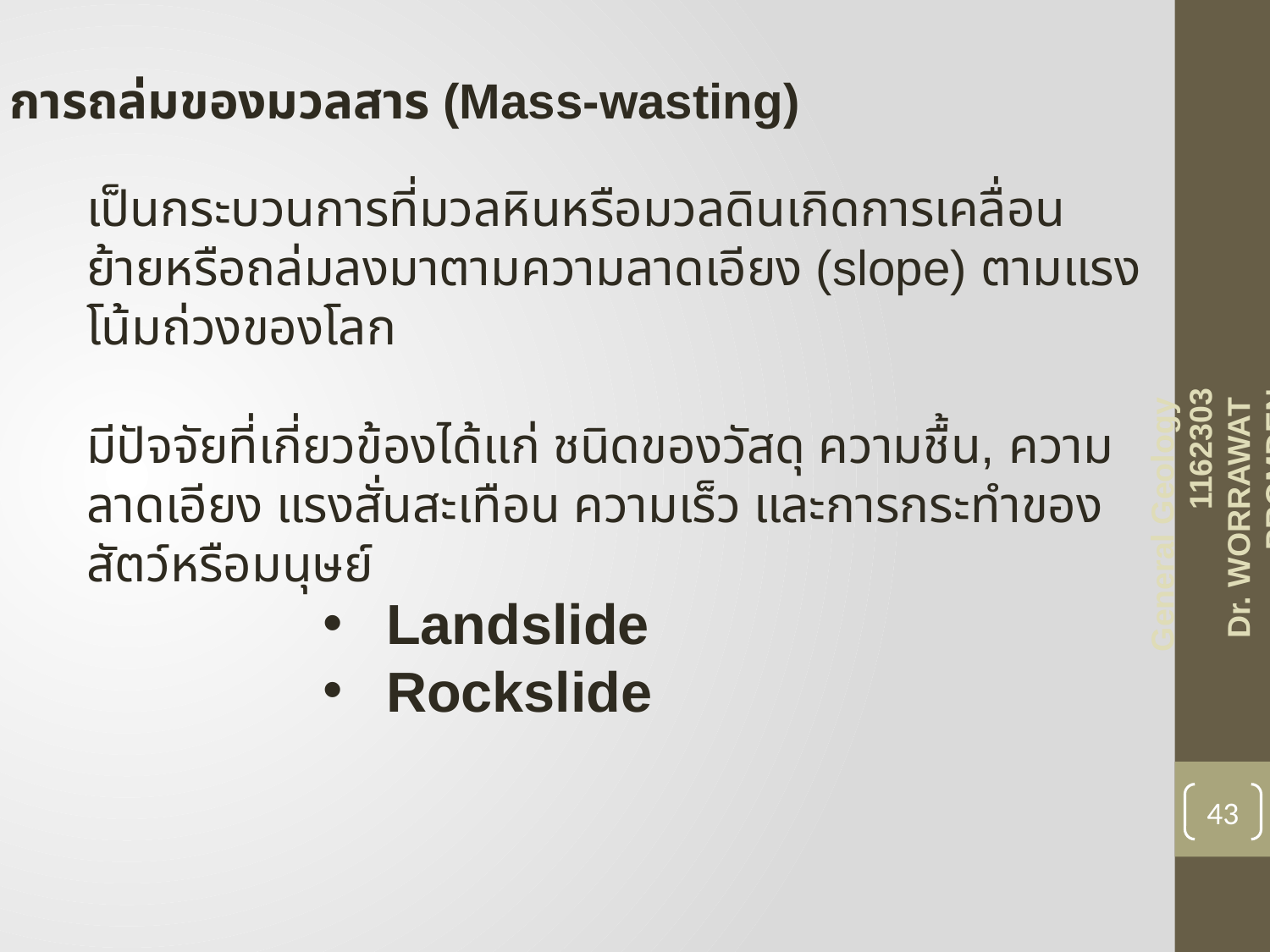

3. การถล่มของมวลสาร (Mass-wasting)
เป็นกระบวนการที่มวลหินหรือมวลดินเกิดการเคลื่อนย้ายหรือถล่มลงมาตามความลาดเอียง (slope) ตามแรงโน้มถ่วงของโลก

มีปัจจัยที่เกี่ยวข้องได้แก่ ชนิดของวัสดุ ความชื้น, ความลาดเอียง แรงสั่นสะเทือน ความเร็ว และการกระทำของสัตว์หรือมนุษย์
General Geology  1162303
Dr. WORRAWAT  PROMDEN
Landslide
Rockslide
43